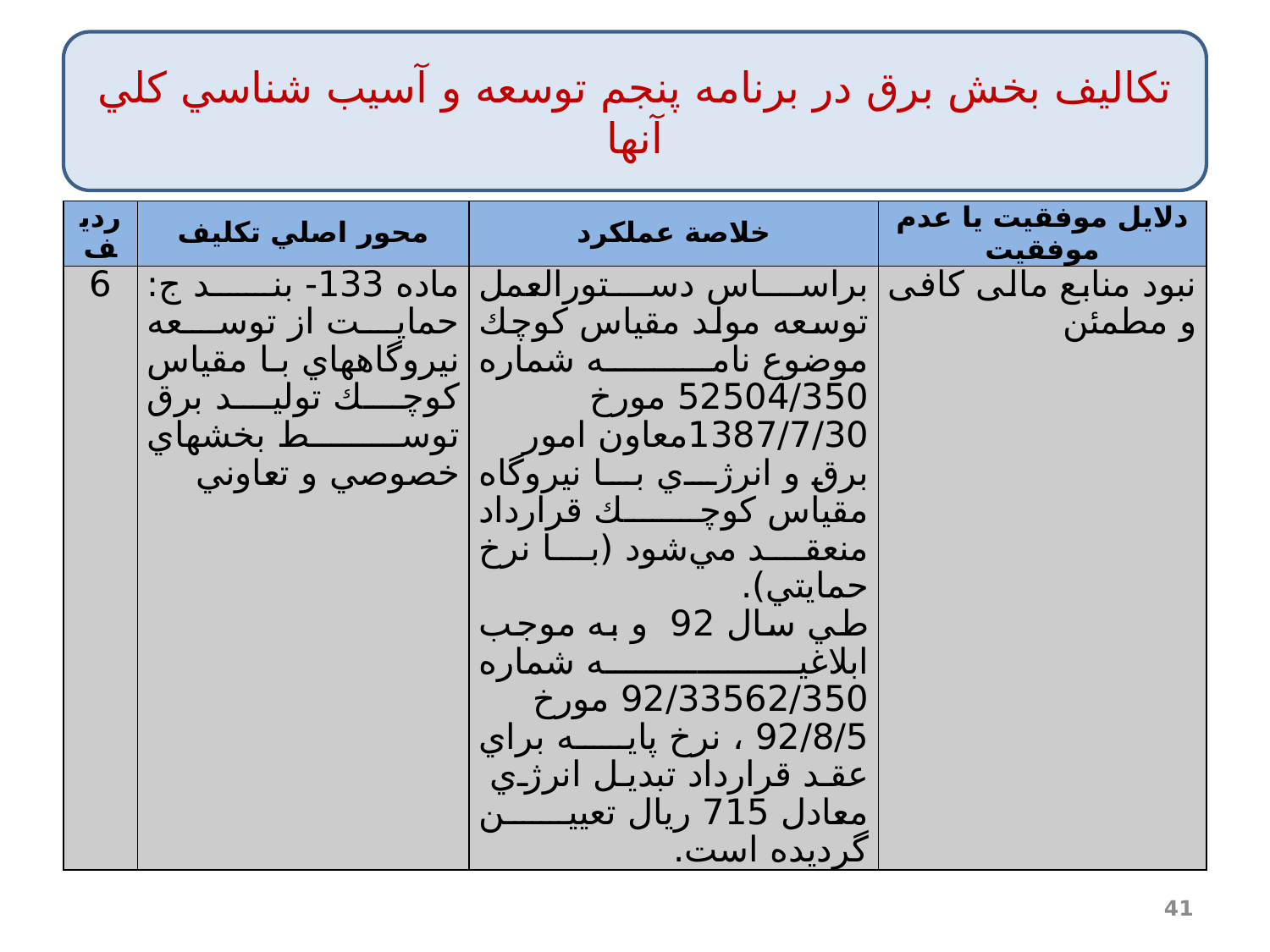

تكاليف بخش برق در برنامه‌ پنجم توسعه و آسيب شناسي كلي آنها
#
| رديف | محور اصلي تكليف | خلاصة عملكرد | دلايل موفقيت يا عدم موفقيت |
| --- | --- | --- | --- |
| 6 | ماده 133- بند ج: حمايت از توسعه نيروگاههاي با مقياس كوچك توليد برق توسط بخشهاي خصوصي و تعاوني | براساس دستورالعمل توسعه مولد مقياس كوچك موضوع نامه شماره 52504/350 مورخ 1387/7/30معاون امور برق و انرژي با نيروگاه مقياس كوچك قرارداد منعقد مي‌شود (با نرخ حمايتي). طي سال 92 و به موجب ابلاغيه شماره 92/33562/350 مورخ 92/8/5 ، نرخ پايه براي عقد قرارداد تبديل انرژي معادل 715 ريال تعيين گرديده است. | نبود منابع مالی کافی و مطمئن |

41